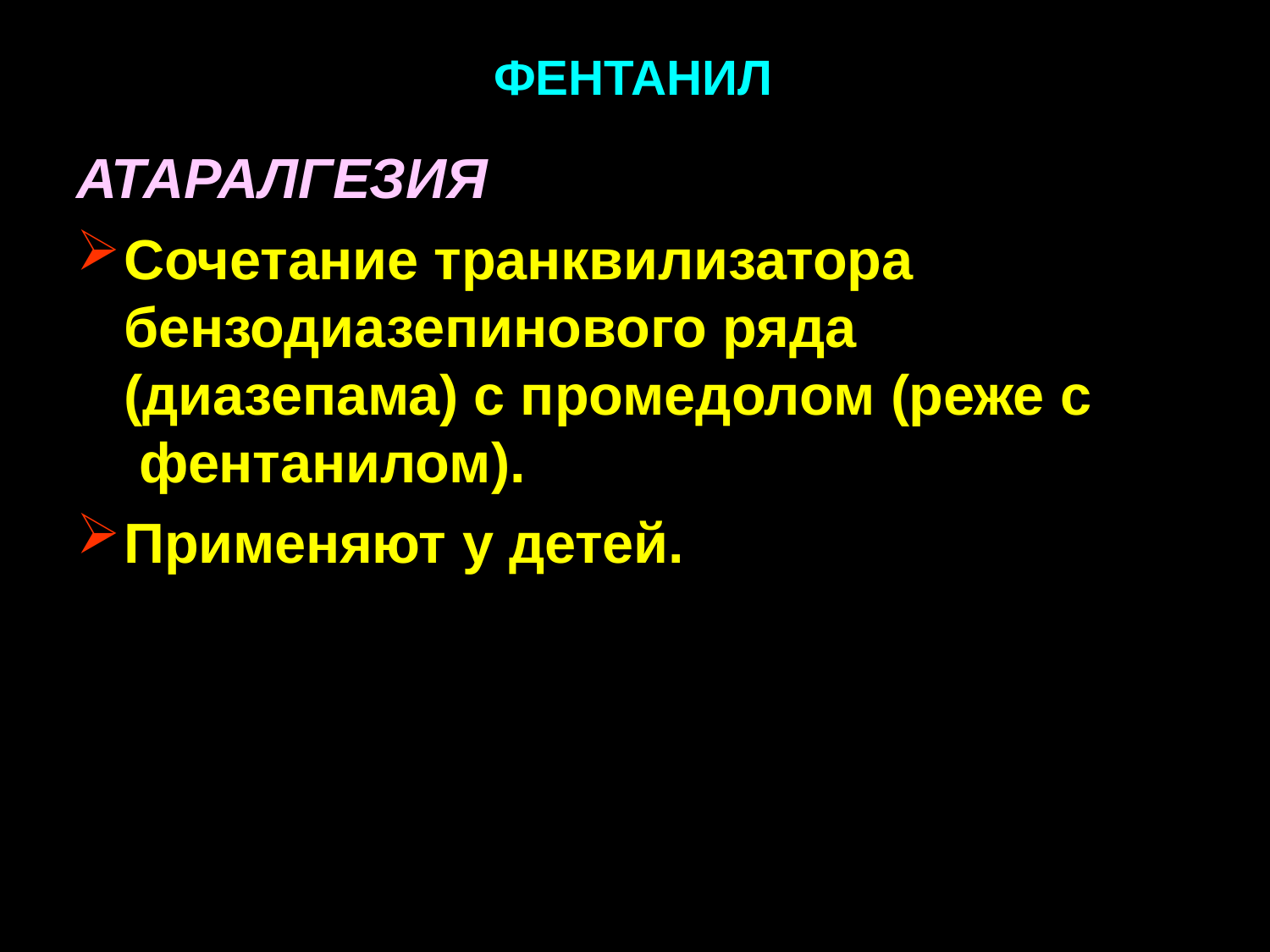

# ФЕНТАНИЛ
АТАРАЛГЕЗИЯ
Сочетание транквилизатора  бензодиазепинового ряда  (диазепама) с промедолом (реже с  фентанилом).
Применяют у детей.